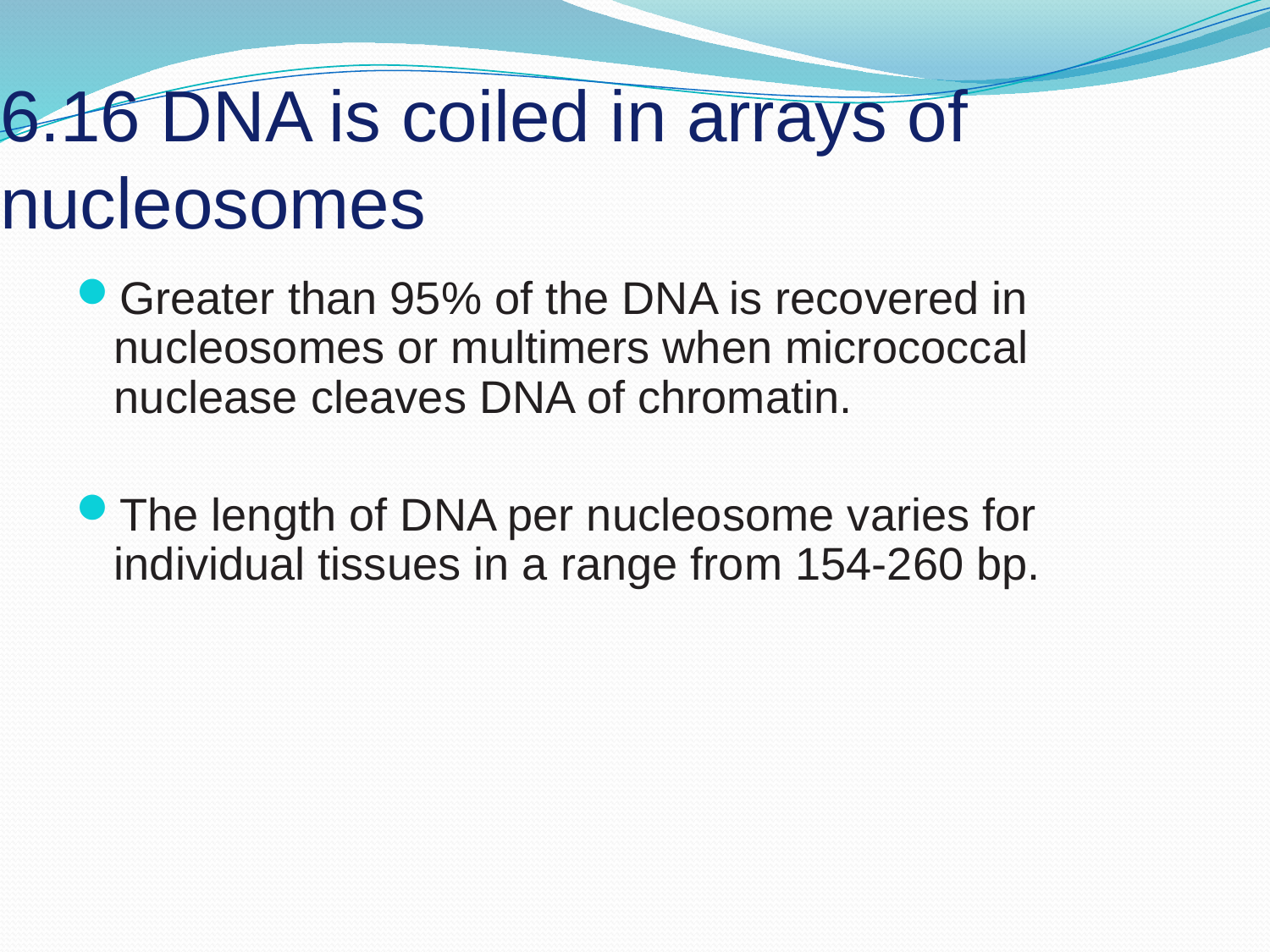

# 6.16 DNA is coiled in arrays of nucleosomes
Greater than 95% of the DNA is recovered in nucleosomes or multimers when micrococcal nuclease cleaves DNA of chromatin.

The length of DNA per nucleosome varies for individual tissues in a range from 154-260 bp.